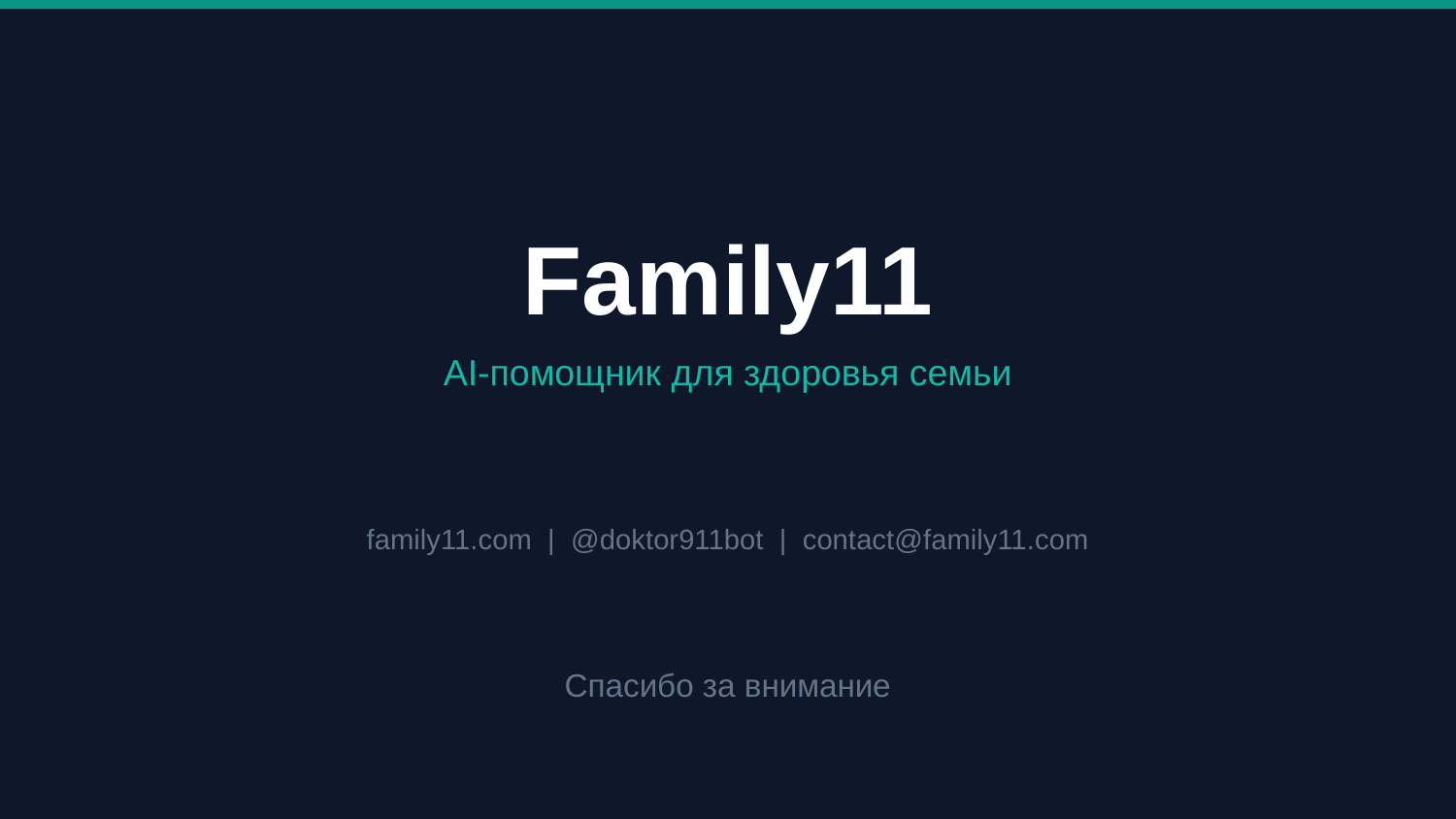

Family11
AI-помощник для здоровья семьи
family11.com  |  @doktor911bot  |  contact@family11.com
Спасибо за внимание